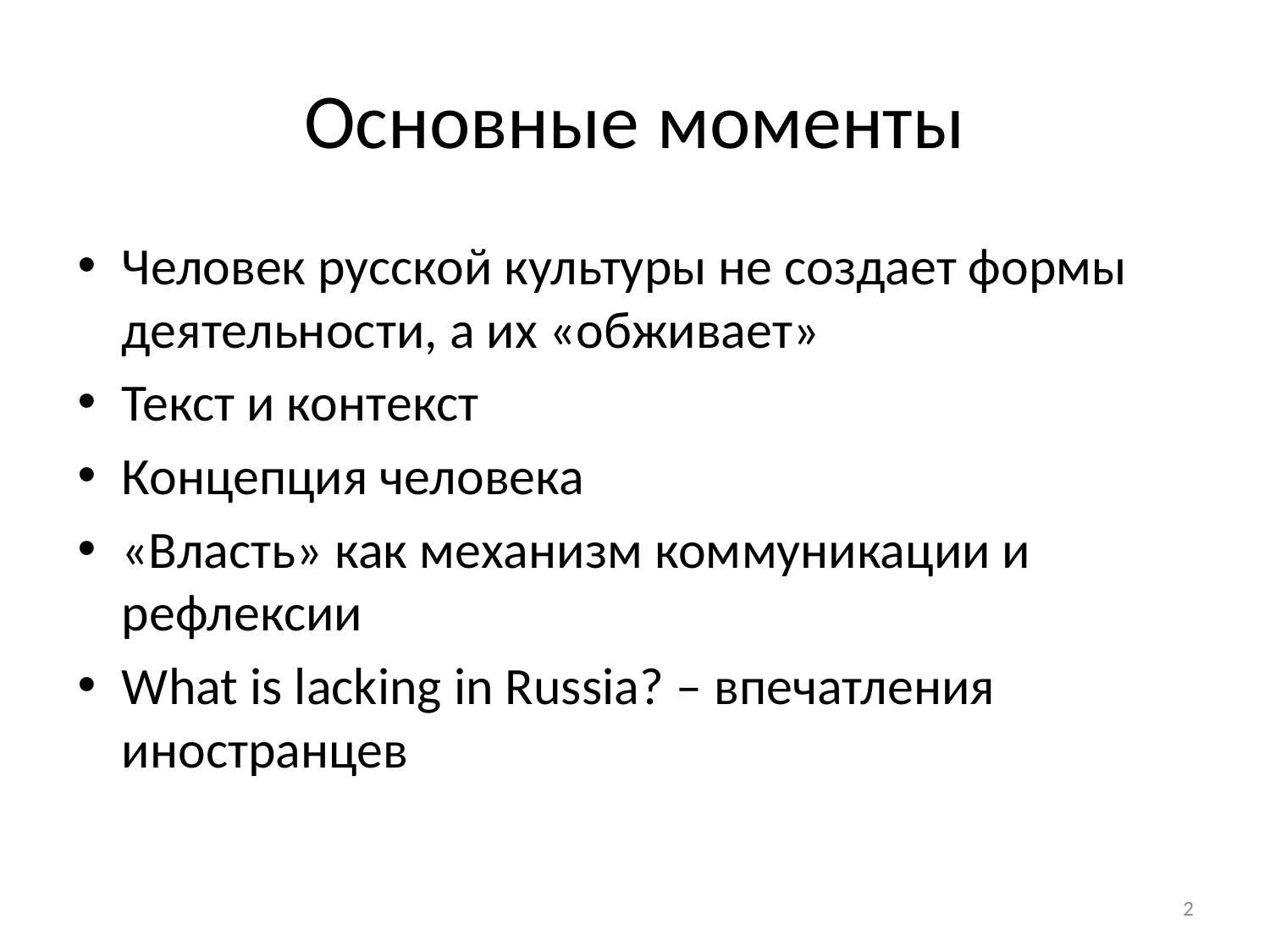

# Основные моменты
Человек русской культуры не создает формы деятельности, а их «обживает»
Текст и контекст
Концепция человека
«Власть» как механизм коммуникации и рефлексии
What is lacking in Russia? – впечатления иностранцев
2